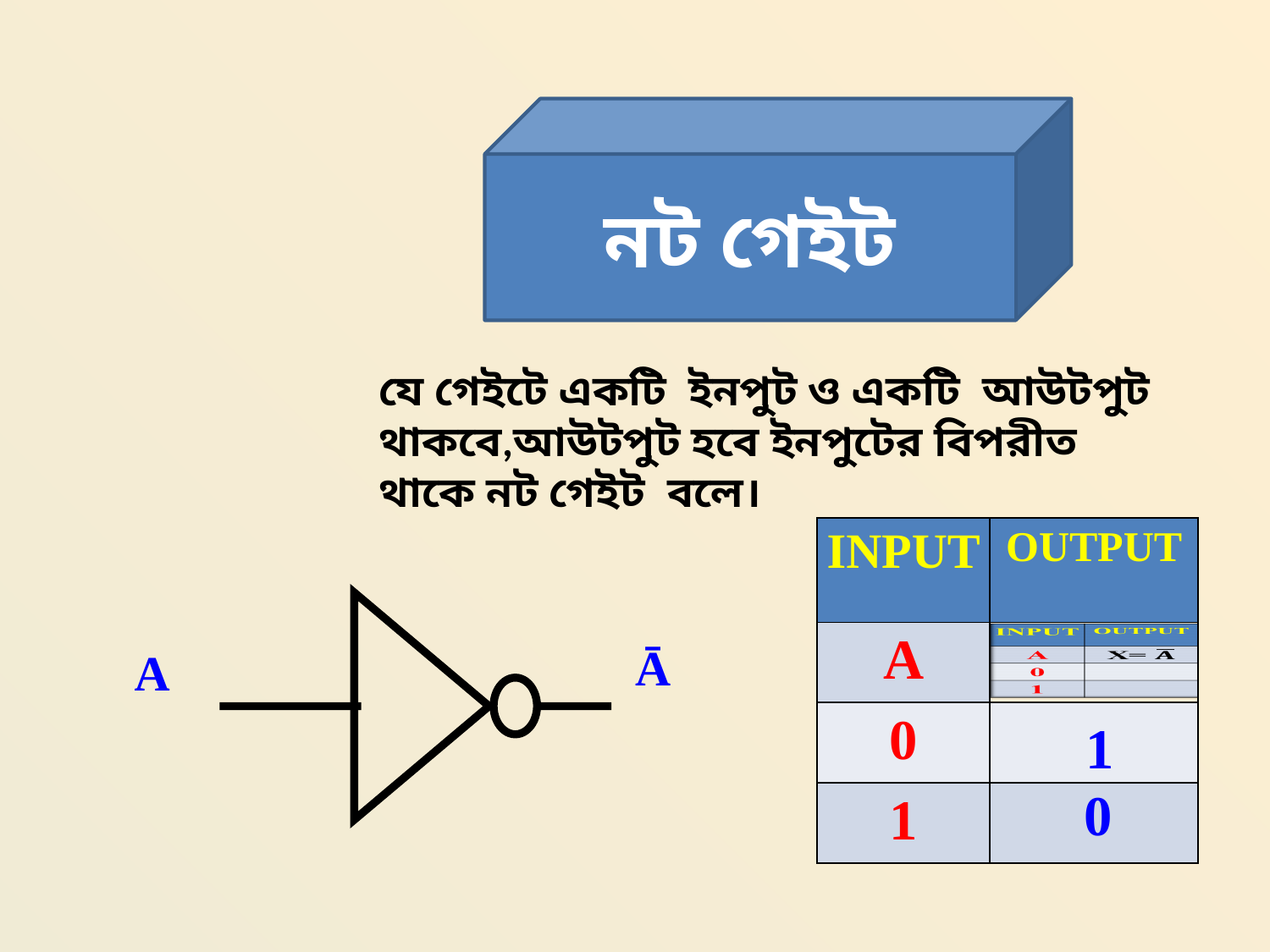

নট গেইট
যে গেইটে একটি  ইনপুট ও একটি  আউটপুট থাকবে,আউটপুট হবে ইনপুটের বিপরীত থাকে নট গেইট  বলে।
| INPUT | OUTPUT |
| --- | --- |
| A |  |
| 0 |  |
| 1 |  |

Ā
A
1
0